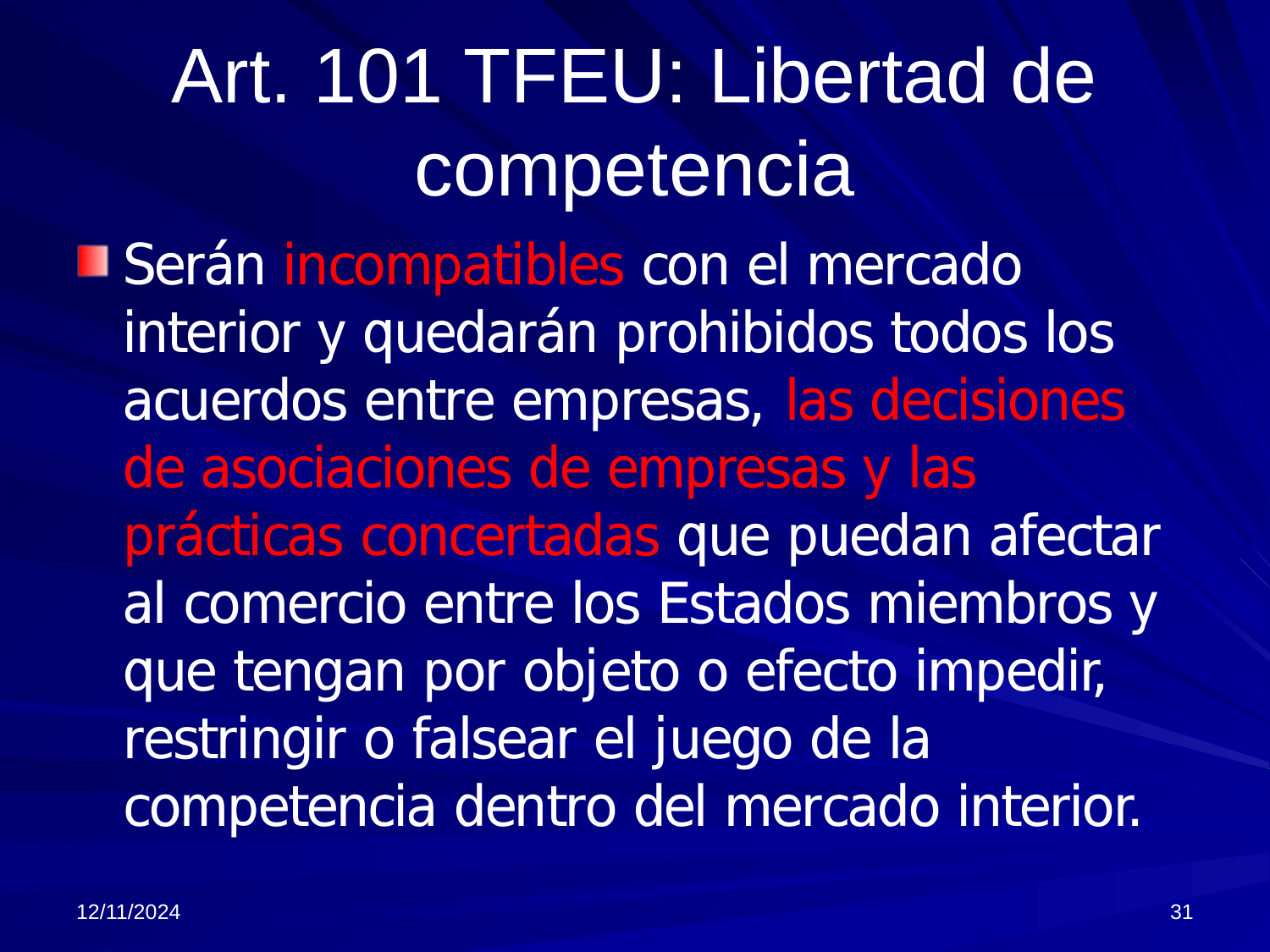

# Art. 101 TFEU: Libertad de competencia
Serán incompatibles con el mercado interior y quedarán prohibidos todos los acuerdos entre empresas, las decisiones de asociaciones de empresas y las prácticas concertadas que puedan afectar al comercio entre los Estados miembros y que tengan por objeto o efecto impedir, restringir o falsear el juego de la competencia dentro del mercado interior.
12/11/2024
31